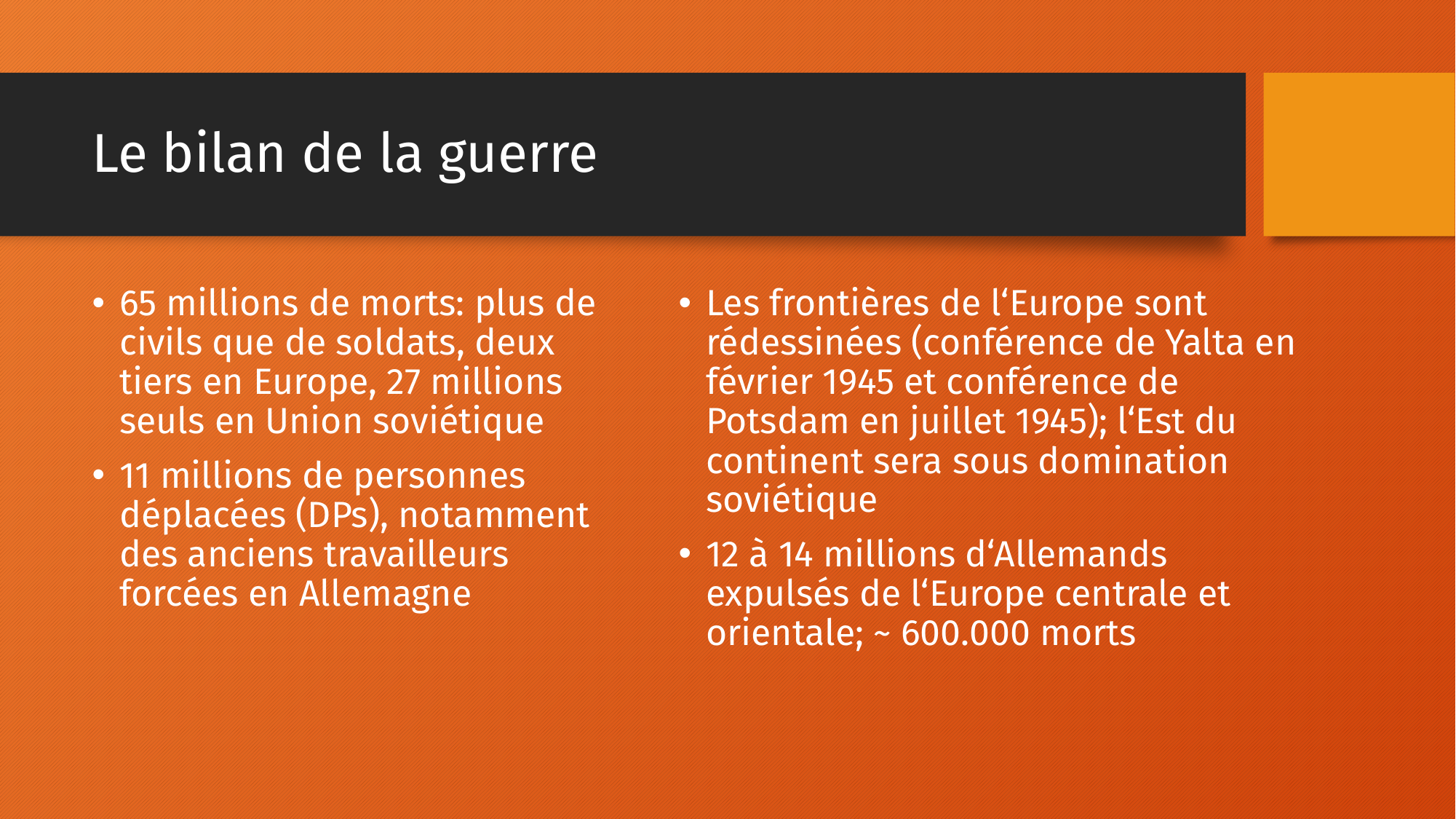

# Le bilan de la guerre
65 millions de morts: plus de civils que de soldats, deux tiers en Europe, 27 millions seuls en Union soviétique
11 millions de personnes déplacées (DPs), notamment des anciens travailleurs forcées en Allemagne
Les frontières de l‘Europe sont rédessinées (conférence de Yalta en février 1945 et conférence de Potsdam en juillet 1945); l‘Est du continent sera sous domination soviétique
12 à 14 millions d‘Allemands expulsés de l‘Europe centrale et orientale; ~ 600.000 morts